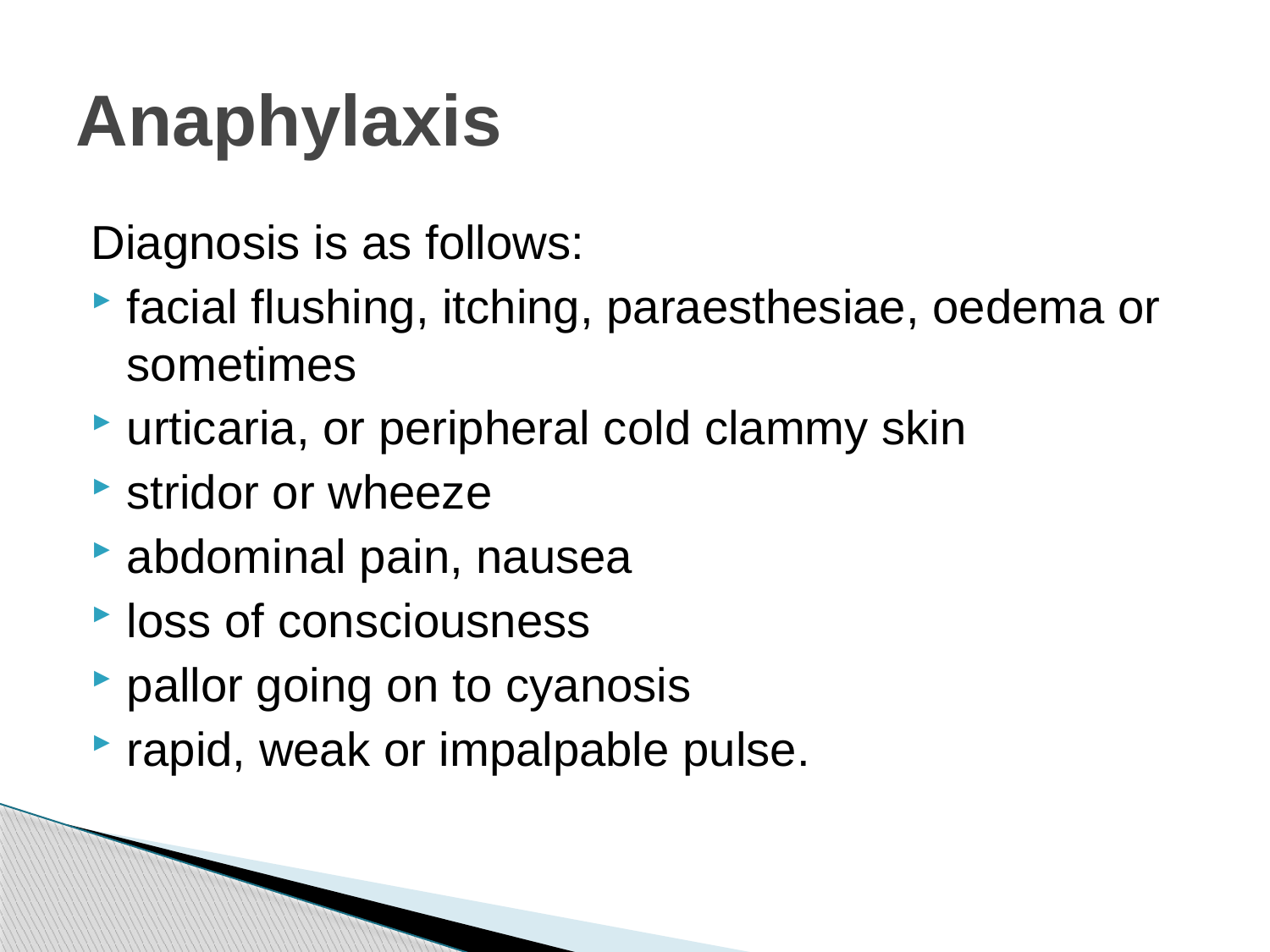

# Anaphylaxis
Diagnosis is as follows:
facial flushing, itching, paraesthesiae, oedema or sometimes
urticaria, or peripheral cold clammy skin
stridor or wheeze
abdominal pain, nausea
loss of consciousness
pallor going on to cyanosis
rapid, weak or impalpable pulse.